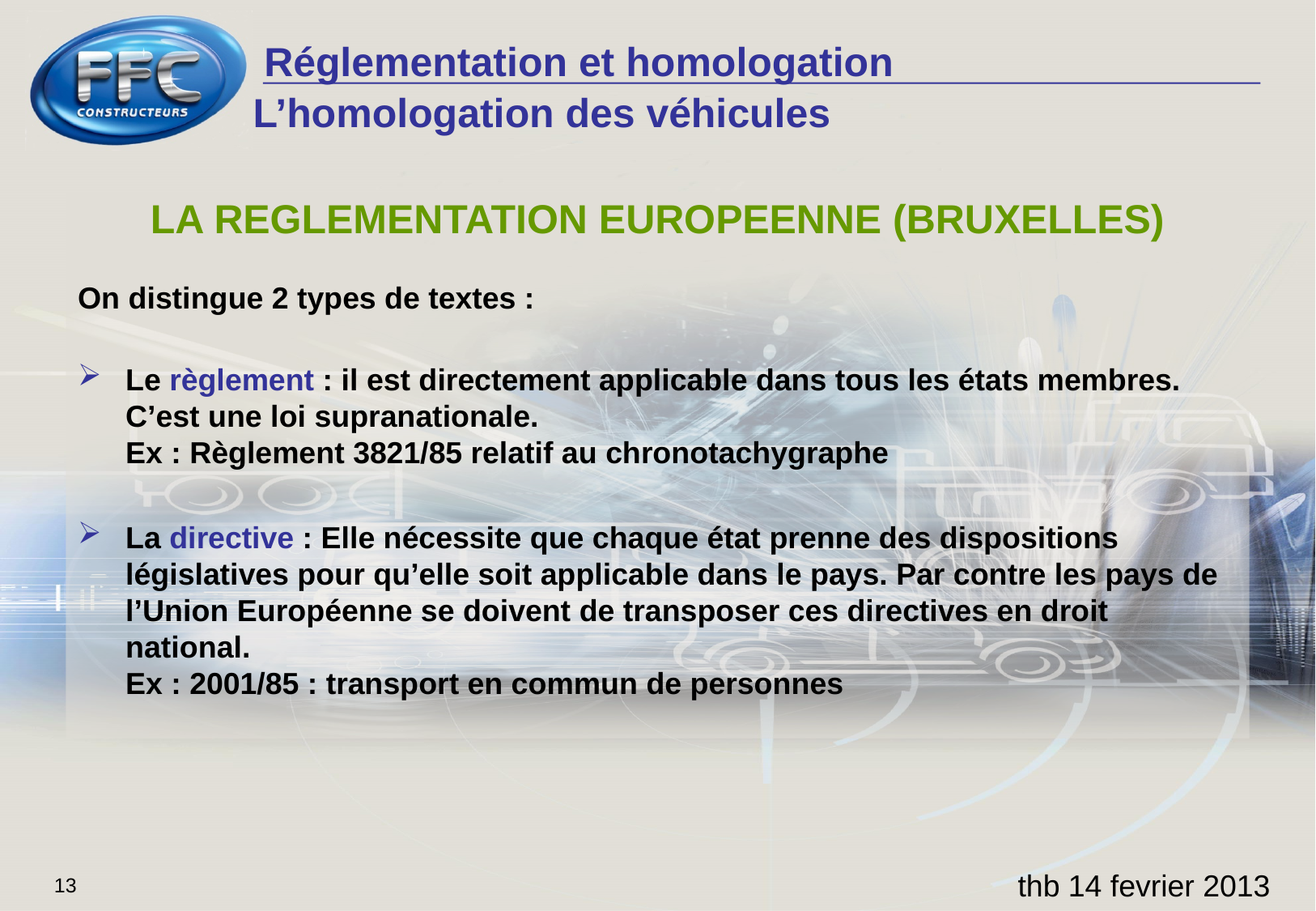

L’homologation des véhicules
LA REGLEMENTATION EUROPEENNE (BRUXELLES)

On distingue 2 types de textes :

Le règlement : il est directement applicable dans tous les états membres. C’est une loi supranationale.
Ex : Règlement 3821/85 relatif au chronotachygraphe

La directive : Elle nécessite que chaque état prenne des dispositions législatives pour qu’elle soit applicable dans le pays. Par contre les pays de l’Union Européenne se doivent de transposer ces directives en droit national.
Ex : 2001/85 : transport en commun de personnes
thb 14 fevrier 2013
13